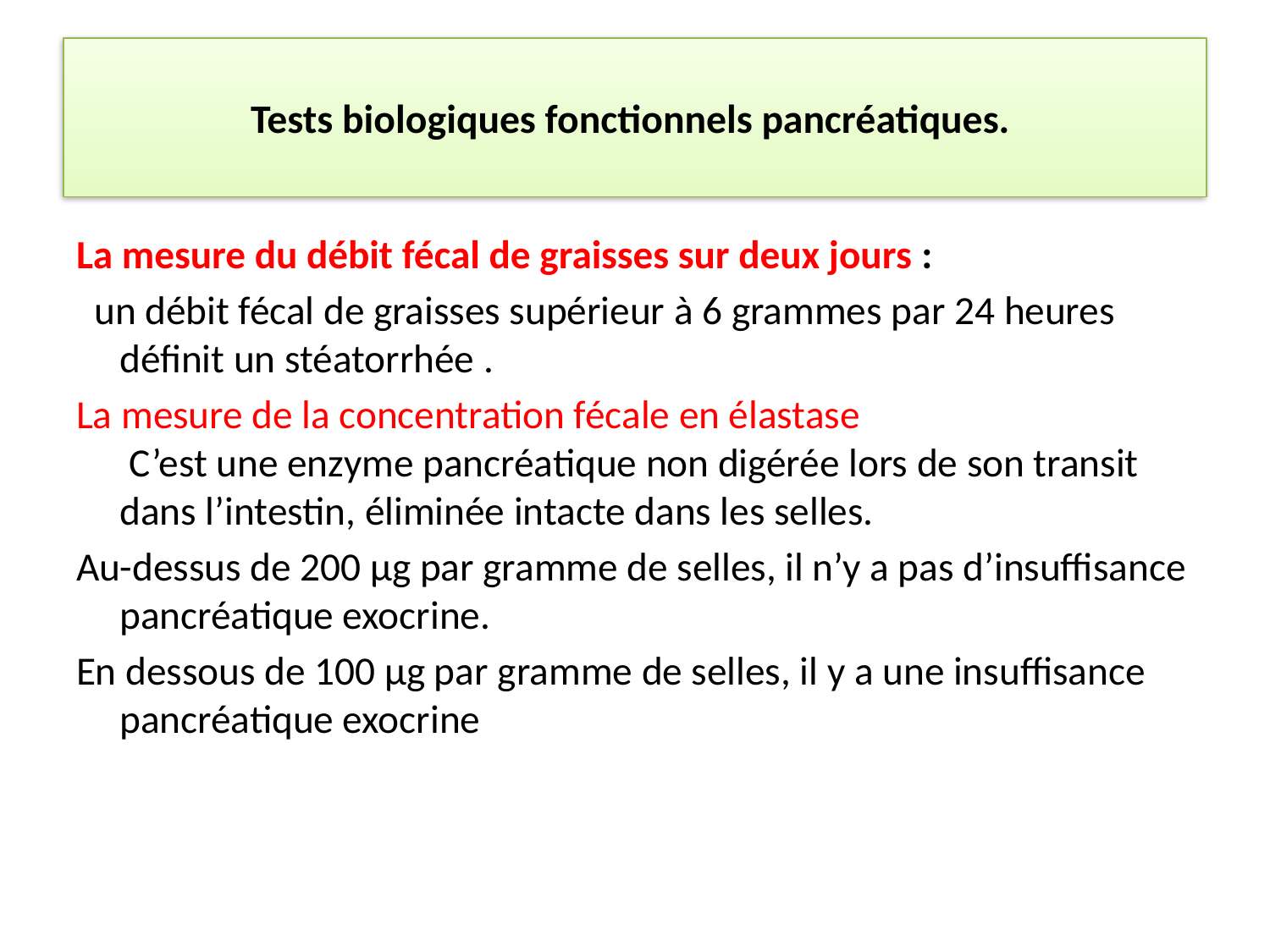

# Tests biologiques fonctionnels pancréatiques.
La mesure du débit fécal de graisses sur deux jours :
  un débit fécal de graisses supérieur à 6 grammes par 24 heures définit un stéatorrhée .
La mesure de la concentration fécale en élastase
 C’est une enzyme pancréatique non digérée lors de son transit dans l’intestin, éliminée intacte dans les selles.
Au-dessus de 200 μg par gramme de selles, il n’y a pas d’insuffisance pancréatique exocrine.
En dessous de 100 μg par gramme de selles, il y a une insuffisance pancréatique exocrine